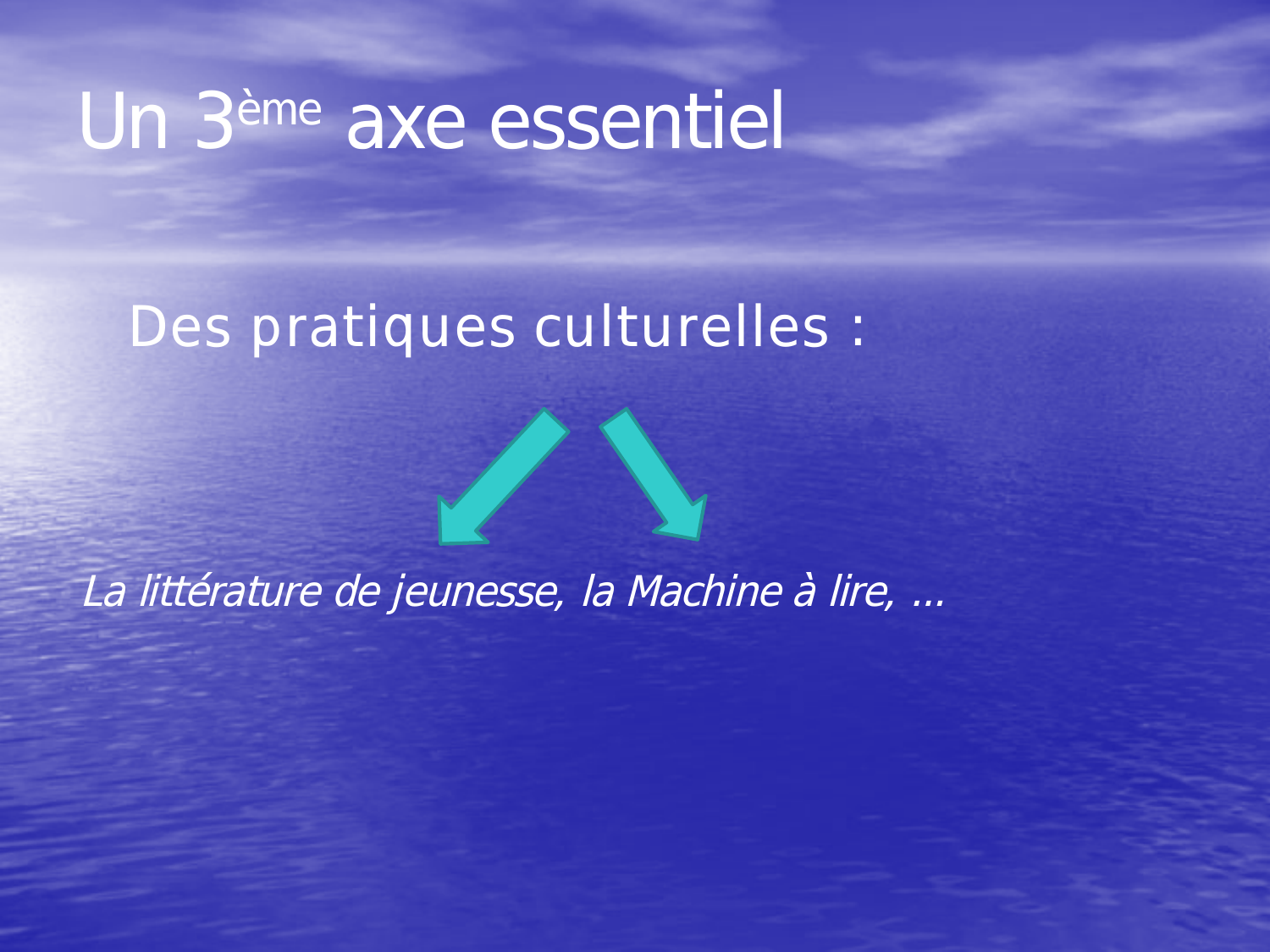

# Un 3ème axe essentiel

Des pratiques culturelles :

La littérature de jeunesse, la Machine à lire, …